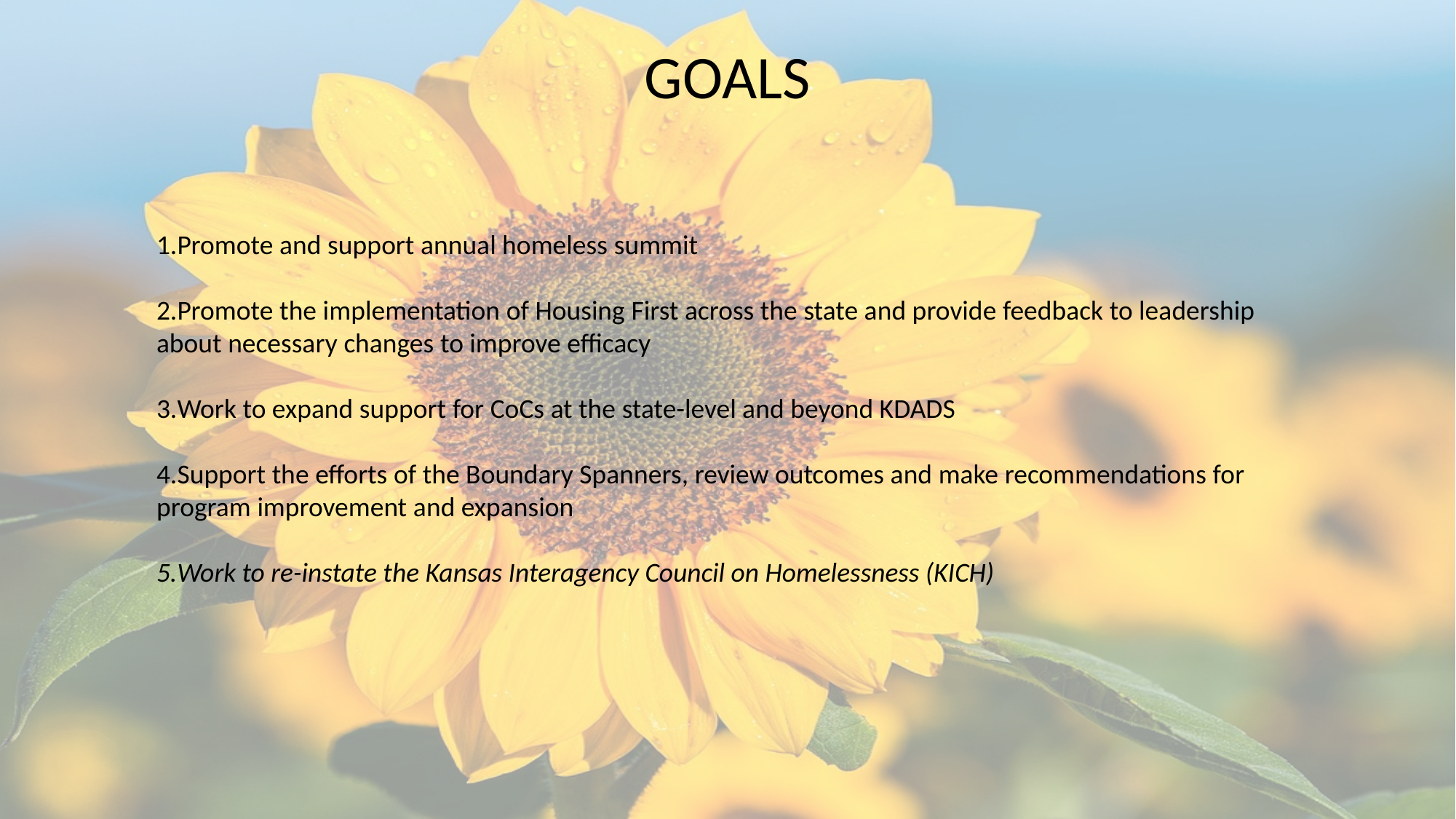

GOALS
Promote and support annual homeless summit

Promote the implementation of Housing First across the state and provide feedback to leadership about necessary changes to improve efficacy

Work to expand support for CoCs at the state-level and beyond KDADS

Support the efforts of the Boundary Spanners, review outcomes and make recommendations for program improvement and expansion

Work to re-instate the Kansas Interagency Council on Homelessness (KICH)